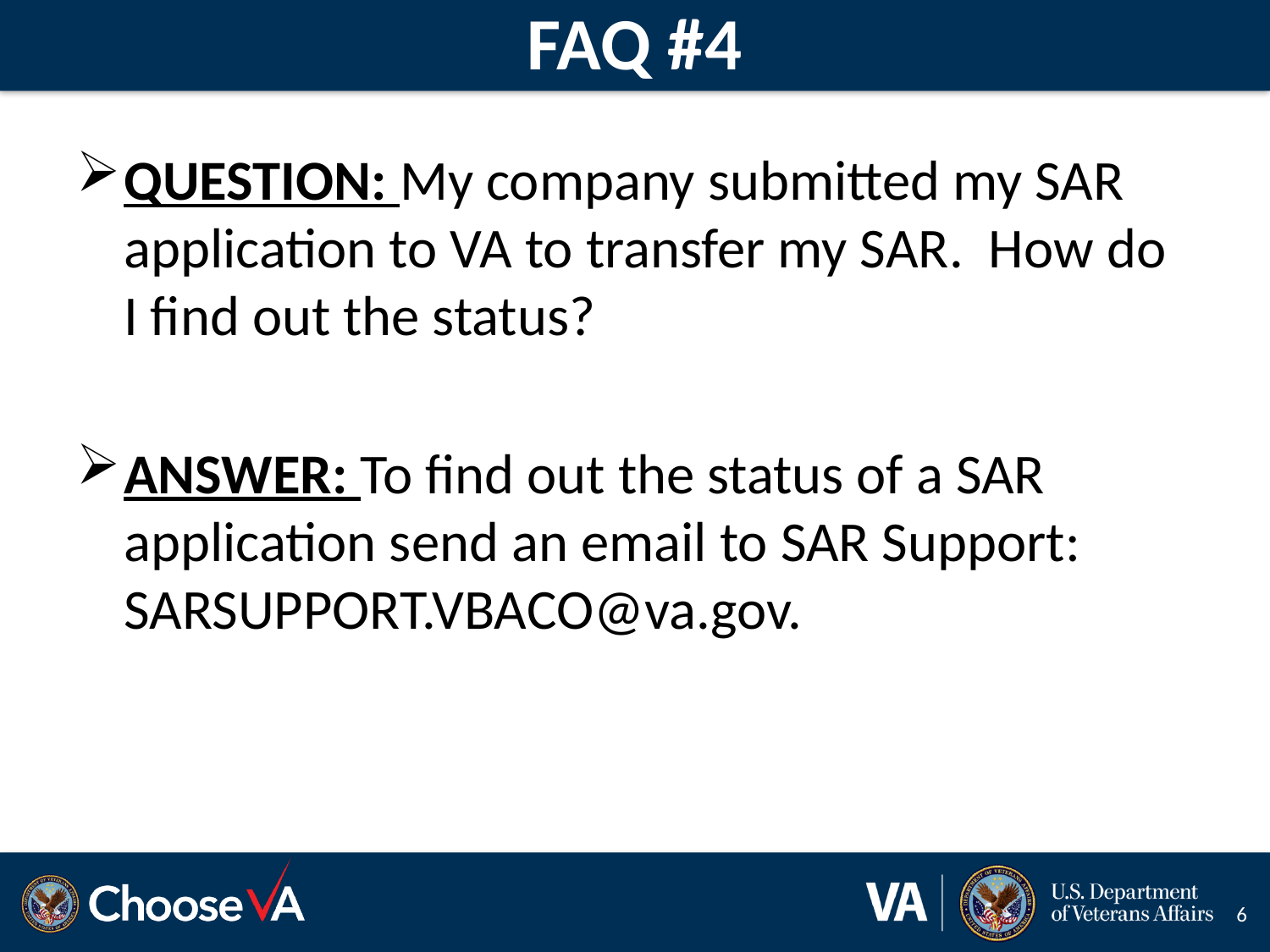

# FAQ #4
QUESTION: My company submitted my SAR application to VA to transfer my SAR.  How do I find out the status?

ANSWER: To find out the status of a SAR application send an email to SAR Support:  SARSUPPORT.VBACO@va.gov.

6